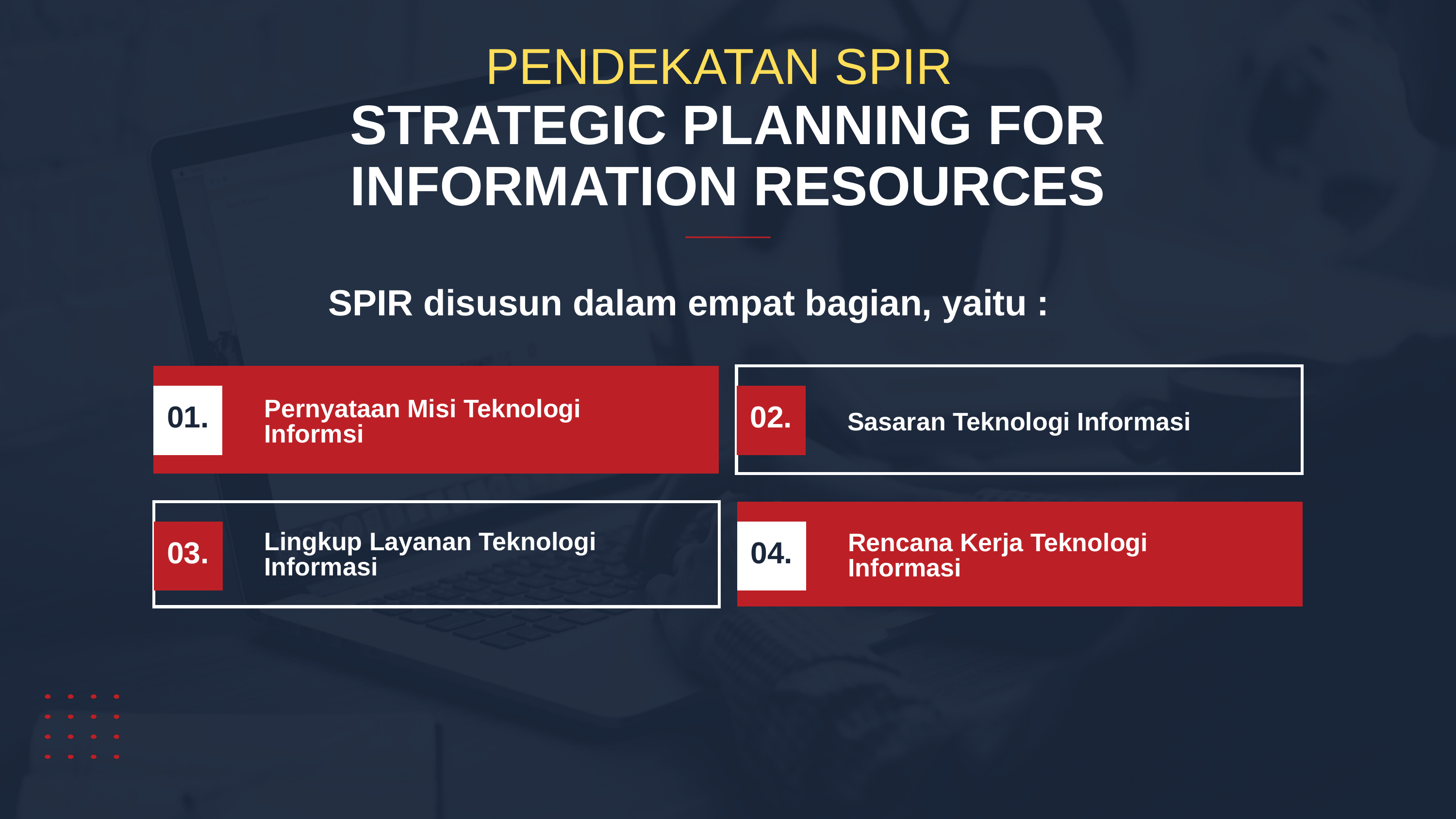

PENDEKATAN SPIR
STRATEGIC PLANNING FOR INFORMATION RESOURCES

SPIR disusun dalam empat bagian, yaitu :

Pernyataan Misi Teknologi Informsi
01.
02.
Sasaran Teknologi Informasi

Lingkup Layanan Teknologi Informasi
Rencana Kerja Teknologi Informasi
03.
04.